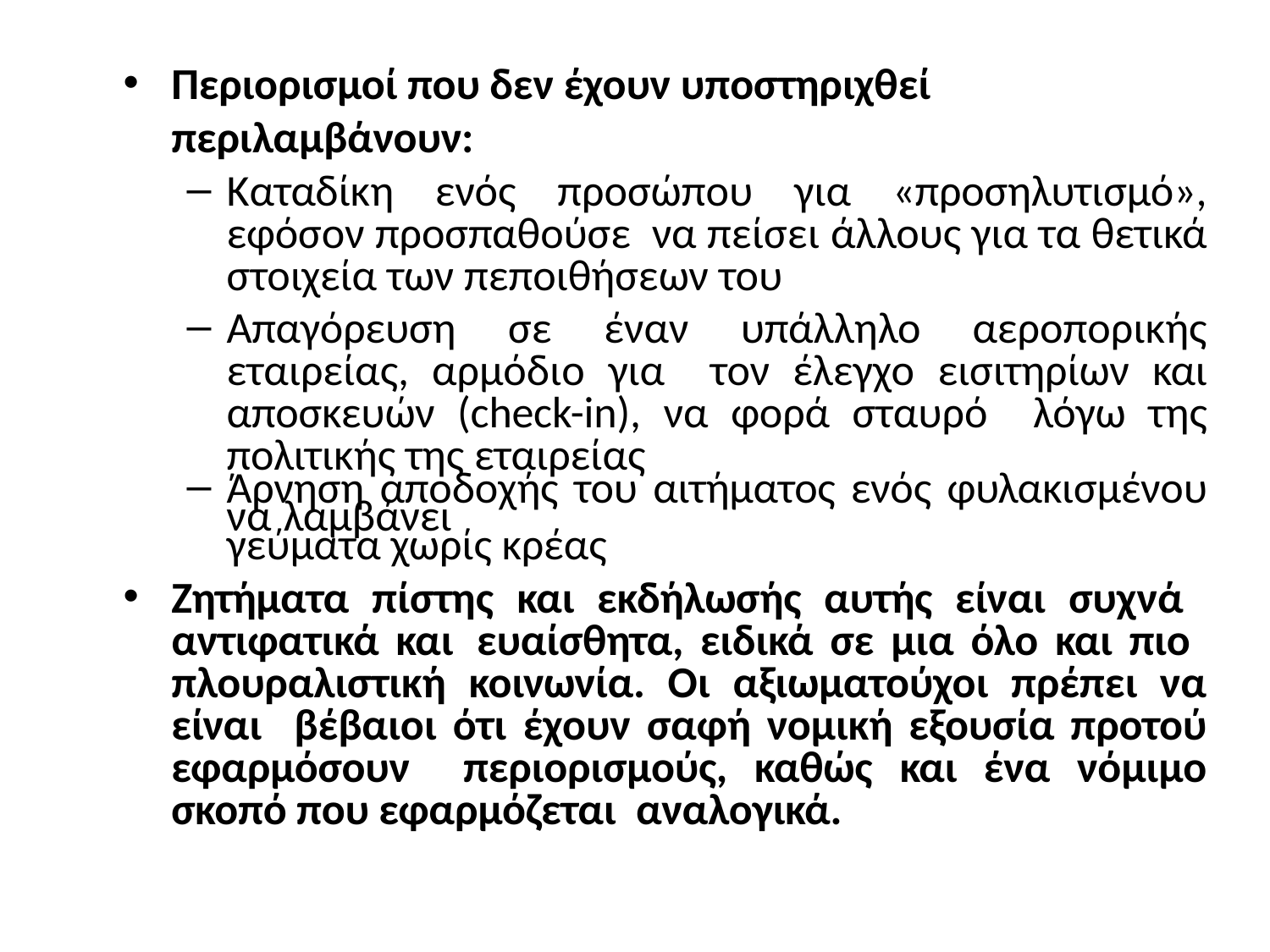

Περιορισμοί που δεν έχουν υποστηριχθεί περιλαμβάνουν:
Καταδίκη ενός προσώπου για «προσηλυτισμό», εφόσον προσπαθούσε  να πείσει άλλους για τα θετικά στοιχεία των πεποιθήσεων του
Απαγόρευση σε έναν υπάλληλο αεροπορικής εταιρείας, αρμόδιο για  τον έλεγχο εισιτηρίων και αποσκευών (check-in), να φορά σταυρό  λόγω της πολιτικής της εταιρείας
Άρνηση αποδοχής του αιτήματος ενός φυλακισμένου να λαμβάνει
γεύματα χωρίς κρέας
Ζητήματα πίστης και εκδήλωσής αυτής είναι συχνά  αντιφατικά και ευαίσθητα, ειδικά σε μια όλο και πιο  πλουραλιστική κοινωνία. Οι αξιωματούχοι πρέπει να είναι  βέβαιοι ότι έχουν σαφή νομική εξουσία προτού εφαρμόσουν  περιορισμούς, καθώς και ένα νόμιμο σκοπό που εφαρμόζεται  αναλογικά.